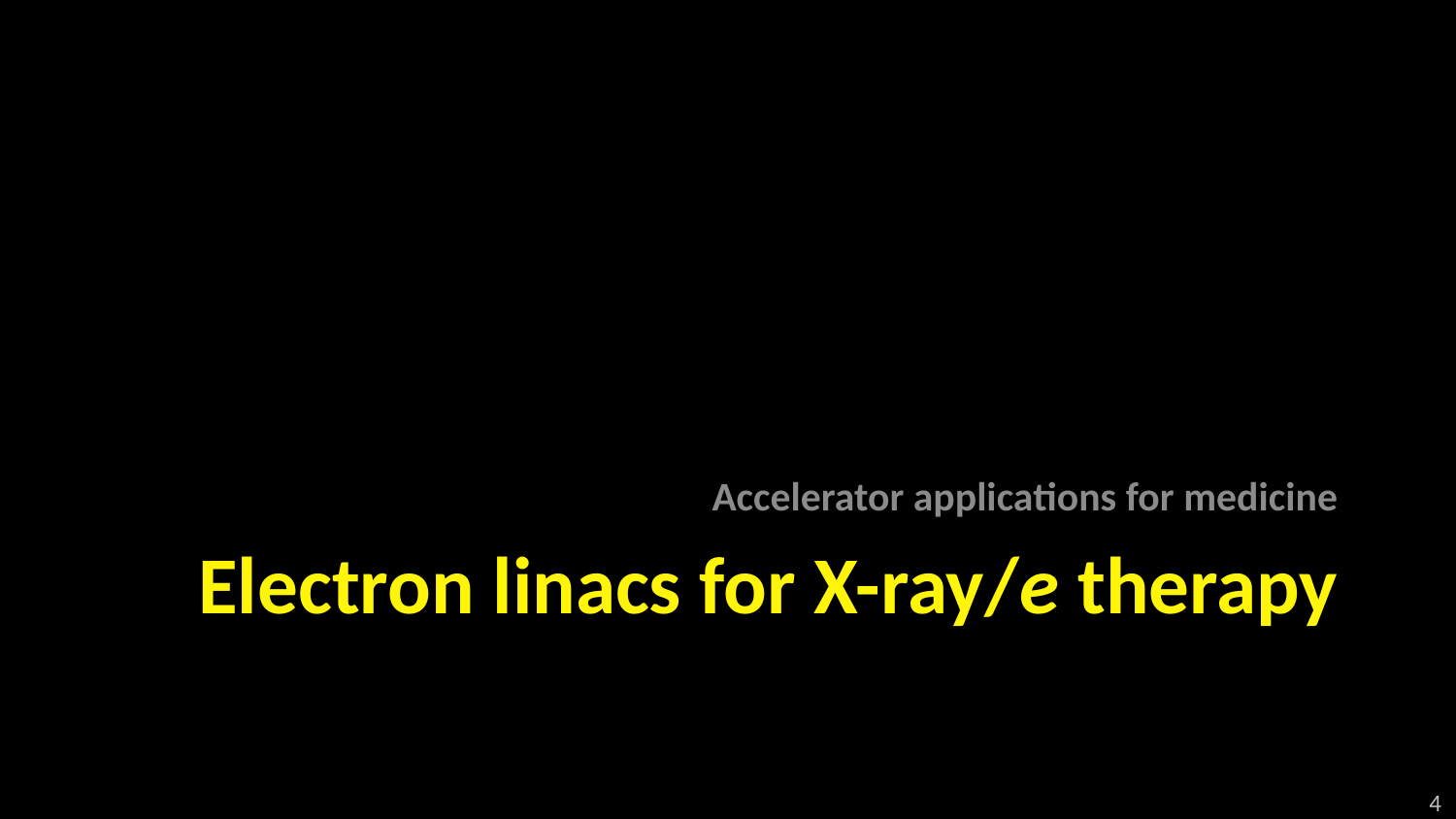

Accelerator applications for medicine
# Electron linacs for X-ray/e therapy
4